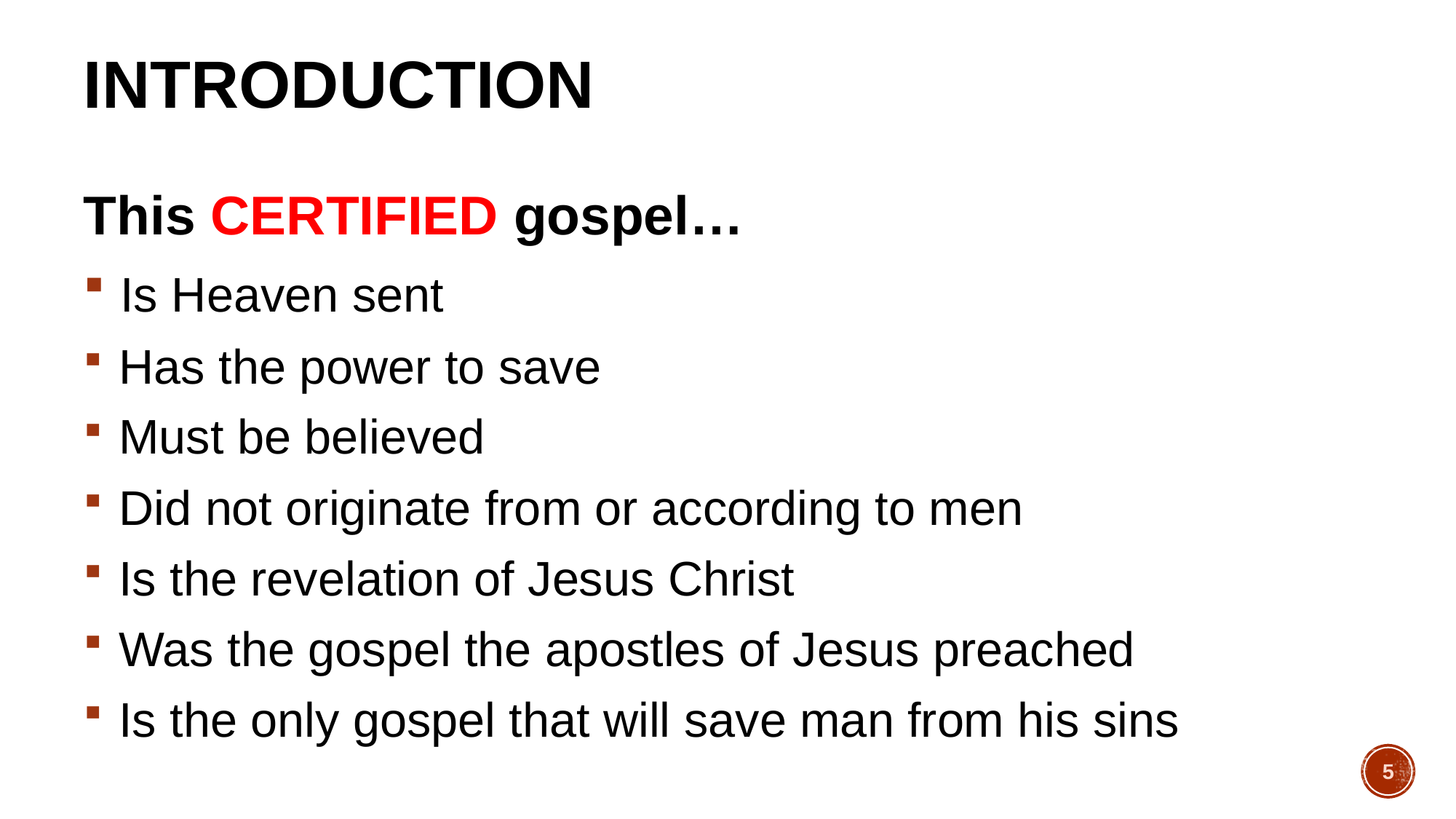

# Introduction
This CERTIFIED gospel…
 Is Heaven sent
 Has the power to save
 Must be believed
 Did not originate from or according to men
 Is the revelation of Jesus Christ
 Was the gospel the apostles of Jesus preached
 Is the only gospel that will save man from his sins

5